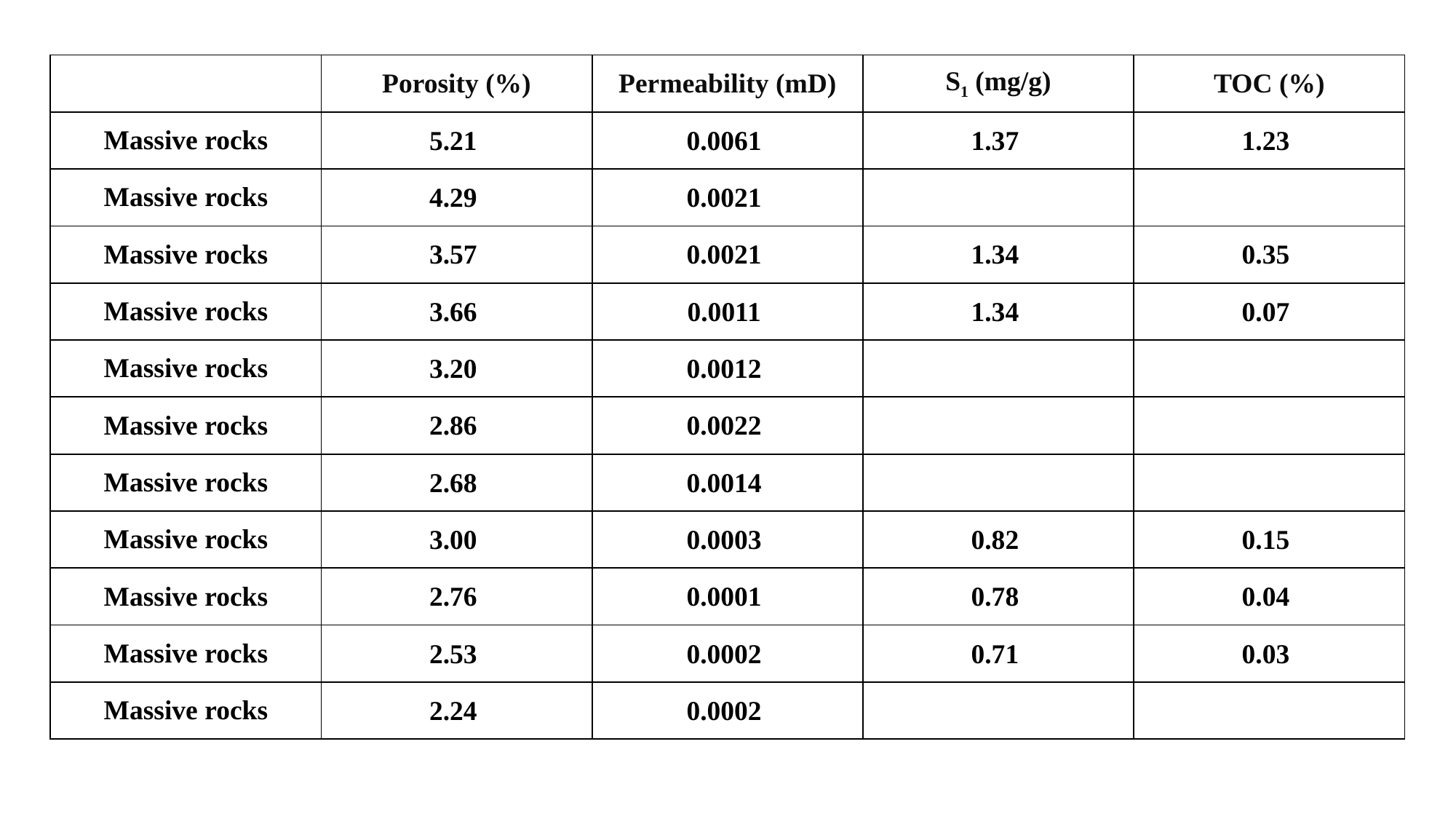

|  | Porosity (%) | Permeability (mD) | S1 (mg/g) | TOC (%) |
| --- | --- | --- | --- | --- |
| Massive rocks | 5.21 | 0.0061 | 1.37 | 1.23 |
| Massive rocks | 4.29 | 0.0021 |  |  |
| Massive rocks | 3.57 | 0.0021 | 1.34 | 0.35 |
| Massive rocks | 3.66 | 0.0011 | 1.34 | 0.07 |
| Massive rocks | 3.20 | 0.0012 |  |  |
| Massive rocks | 2.86 | 0.0022 |  |  |
| Massive rocks | 2.68 | 0.0014 |  |  |
| Massive rocks | 3.00 | 0.0003 | 0.82 | 0.15 |
| Massive rocks | 2.76 | 0.0001 | 0.78 | 0.04 |
| Massive rocks | 2.53 | 0.0002 | 0.71 | 0.03 |
| Massive rocks | 2.24 | 0.0002 |  |  |